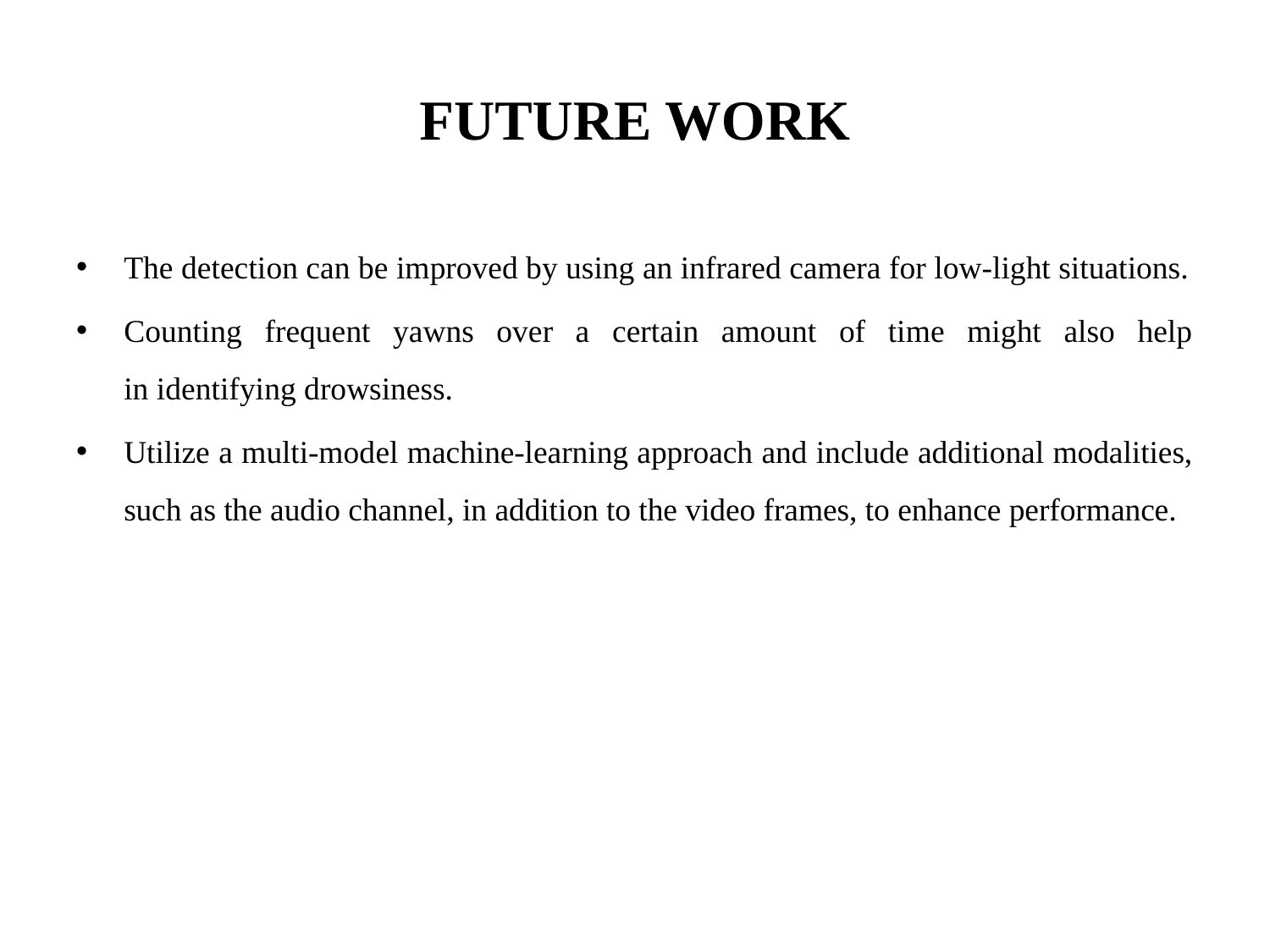

# FUTURE WORK
The detection can be improved by using an infrared camera for low-light situations.
Counting frequent yawns over a certain amount of time might also help in identifying drowsiness.
Utilize a multi-model machine-learning approach and include additional modalities, such as the audio channel, in addition to the video frames, to enhance performance.